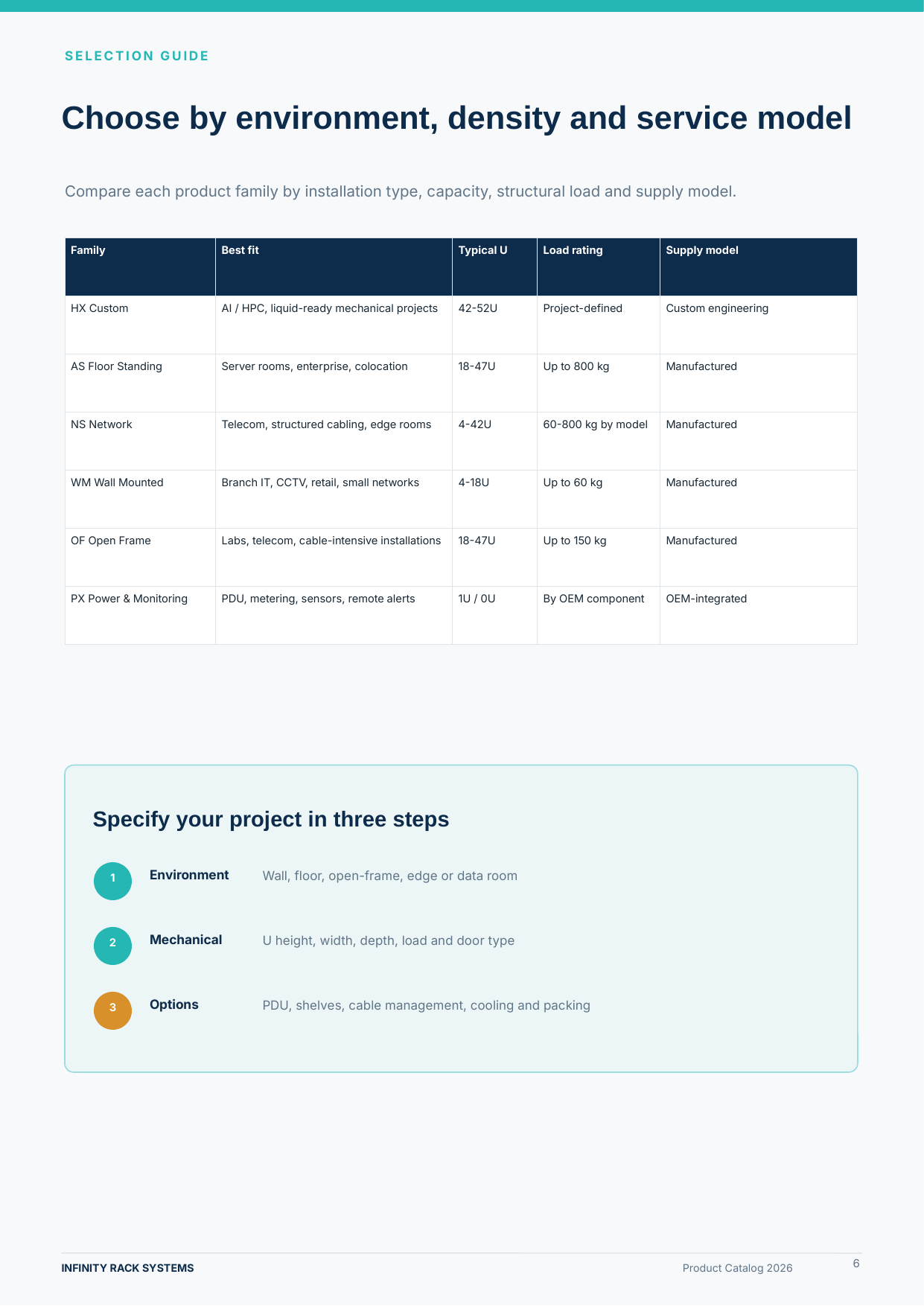

SELECTION GUIDE
Choose by environment, density and service model
Compare each product family by installation type, capacity, structural load and supply model.
| Family | Best fit | Typical U | Load rating | Supply model |
| --- | --- | --- | --- | --- |
| HX Custom | AI / HPC, liquid-ready mechanical projects | 42-52U | Project-defined | Custom engineering |
| AS Floor Standing | Server rooms, enterprise, colocation | 18-47U | Up to 800 kg | Manufactured |
| NS Network | Telecom, structured cabling, edge rooms | 4-42U | 60-800 kg by model | Manufactured |
| WM Wall Mounted | Branch IT, CCTV, retail, small networks | 4-18U | Up to 60 kg | Manufactured |
| OF Open Frame | Labs, telecom, cable-intensive installations | 18-47U | Up to 150 kg | Manufactured |
| PX Power & Monitoring | PDU, metering, sensors, remote alerts | 1U / 0U | By OEM component | OEM-integrated |

Specify your project in three steps

Environment
Wall, floor, open-frame, edge or data room
1

Mechanical
U height, width, depth, load and door type
2

Options
PDU, shelves, cable management, cooling and packing
3
6